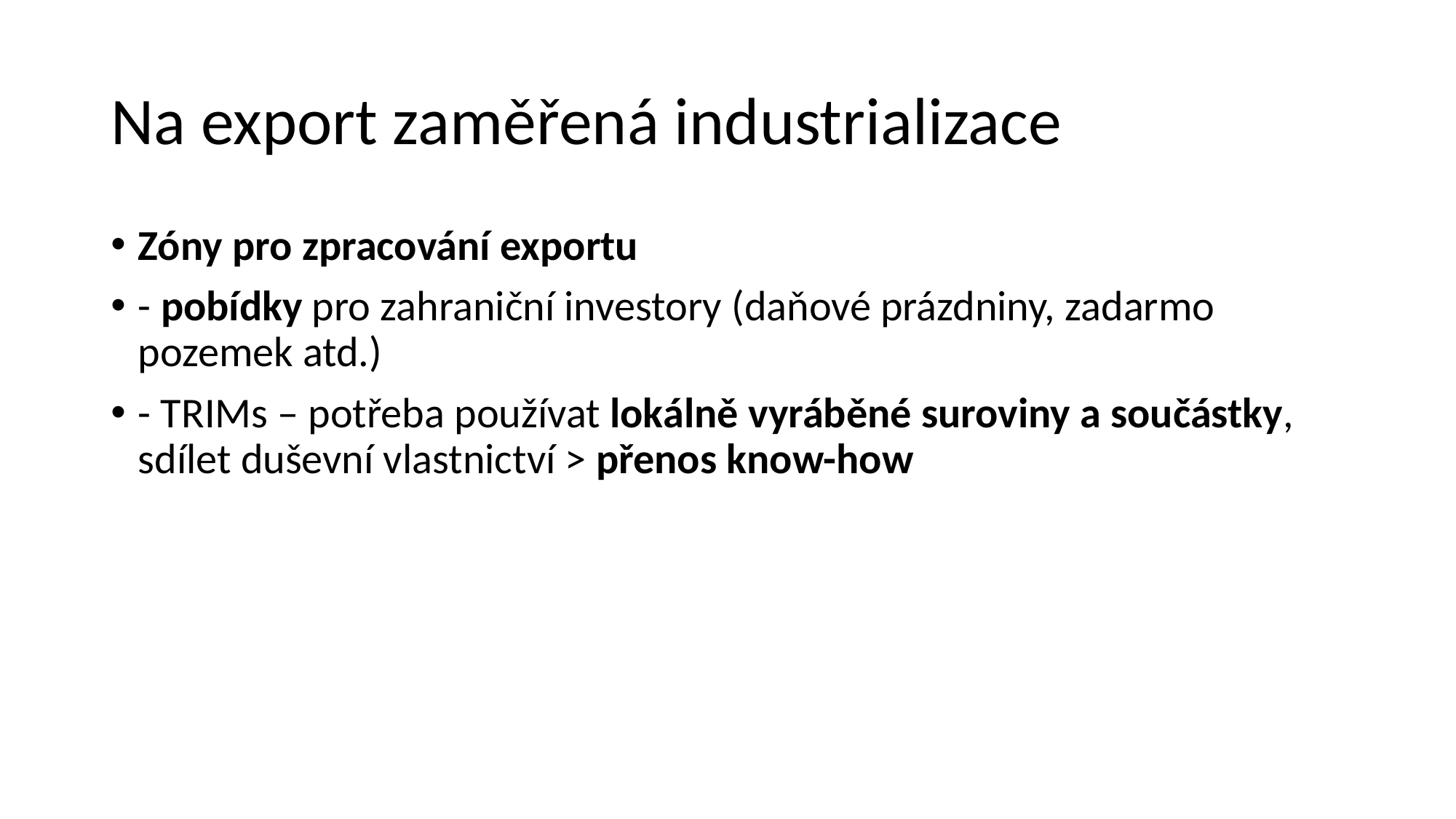

# Na export zaměřená industrializace
Zóny pro zpracování exportu
- pobídky pro zahraniční investory (daňové prázdniny, zadarmo pozemek atd.)
- TRIMs – potřeba používat lokálně vyráběné suroviny a součástky, sdílet duševní vlastnictví > přenos know-how